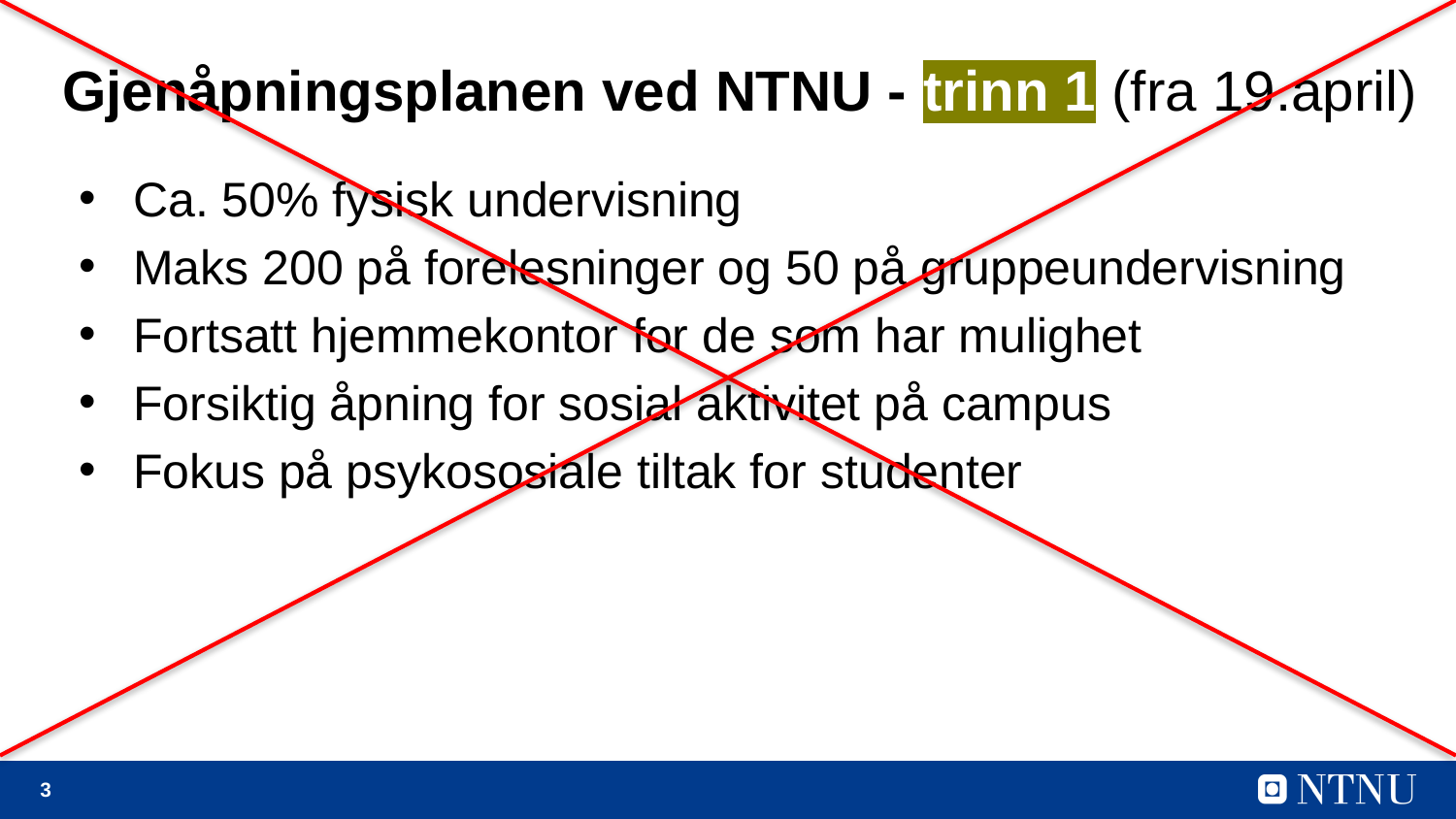

# Gjenåpningsplanen ved NTNU - trinn 1 (fra 19.april)
Ca. 50% fysisk undervisning
Maks 200 på forelesninger og 50 på gruppeundervisning
Fortsatt hjemmekontor for de som har mulighet
Forsiktig åpning for sosial aktivitet på campus
Fokus på psykososiale tiltak for studenter